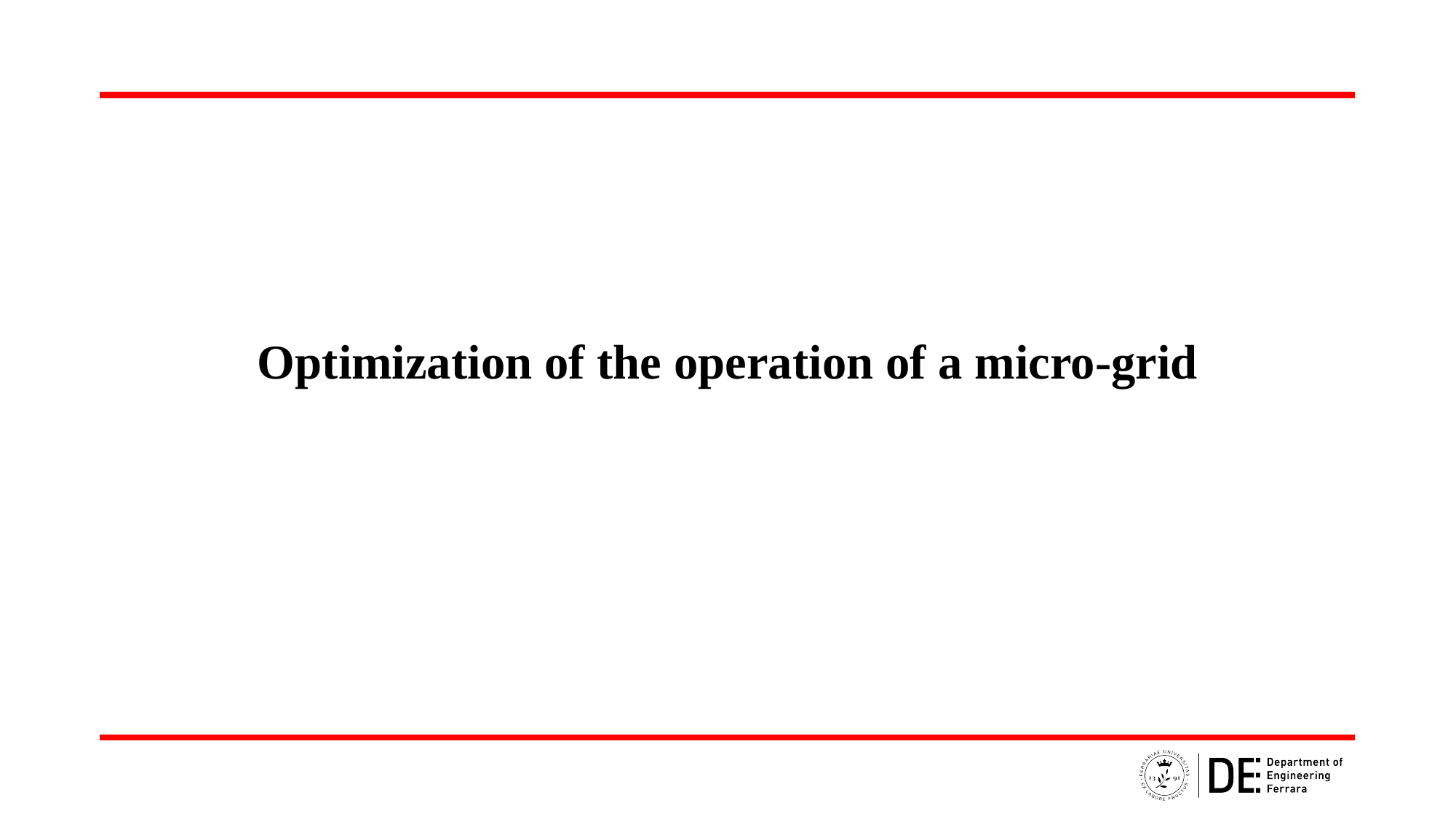

Optimization of the operation of a micro-grid